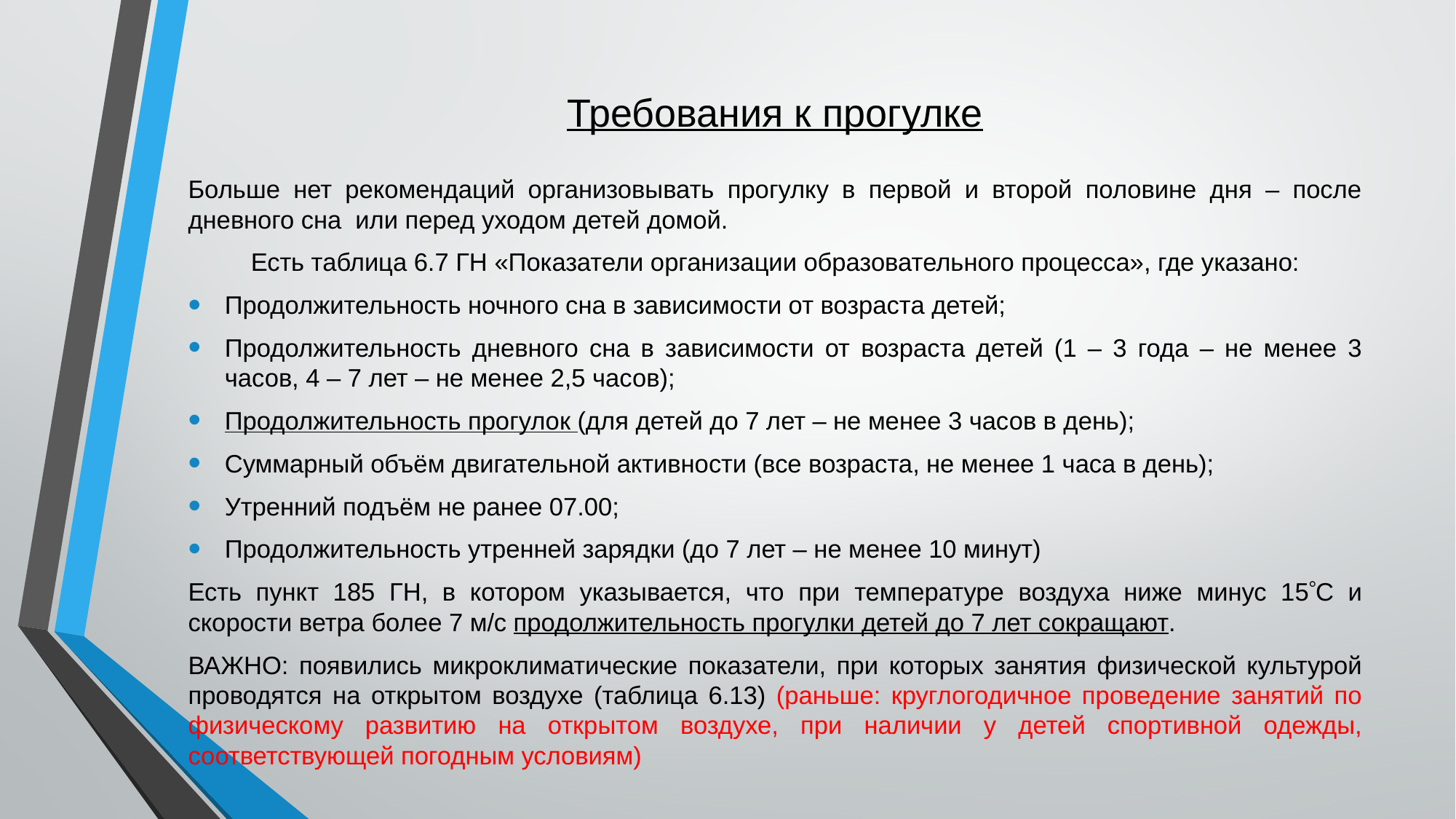

# Требования к прогулке
Больше нет рекомендаций организовывать прогулку в первой и второй половине дня – после дневного сна  или перед уходом детей домой.
Есть таблица 6.7 ГН «Показатели организации образовательного процесса», где указано:
Продолжительность ночного сна в зависимости от возраста детей;
Продолжительность дневного сна в зависимости от возраста детей (1 – 3 года – не менее 3 часов, 4 – 7 лет – не менее 2,5 часов);
Продолжительность прогулок (для детей до 7 лет – не менее 3 часов в день);
Суммарный объём двигательной активности (все возраста, не менее 1 часа в день);
Утренний подъём не ранее 07.00;
Продолжительность утренней зарядки (до 7 лет – не менее 10 минут)
Есть пункт 185 ГН, в котором указывается, что при температуре воздуха ниже минус 15°С и скорости ветра более 7 м/с продолжительность прогулки детей до 7 лет сокращают.
ВАЖНО: появились микроклиматические показатели, при которых занятия физической культурой проводятся на открытом воздухе (таблица 6.13) (раньше: круглогодичное проведение занятий по физическому развитию на открытом воздухе, при наличии у детей спортивной одежды, соответствующей погодным условиям)